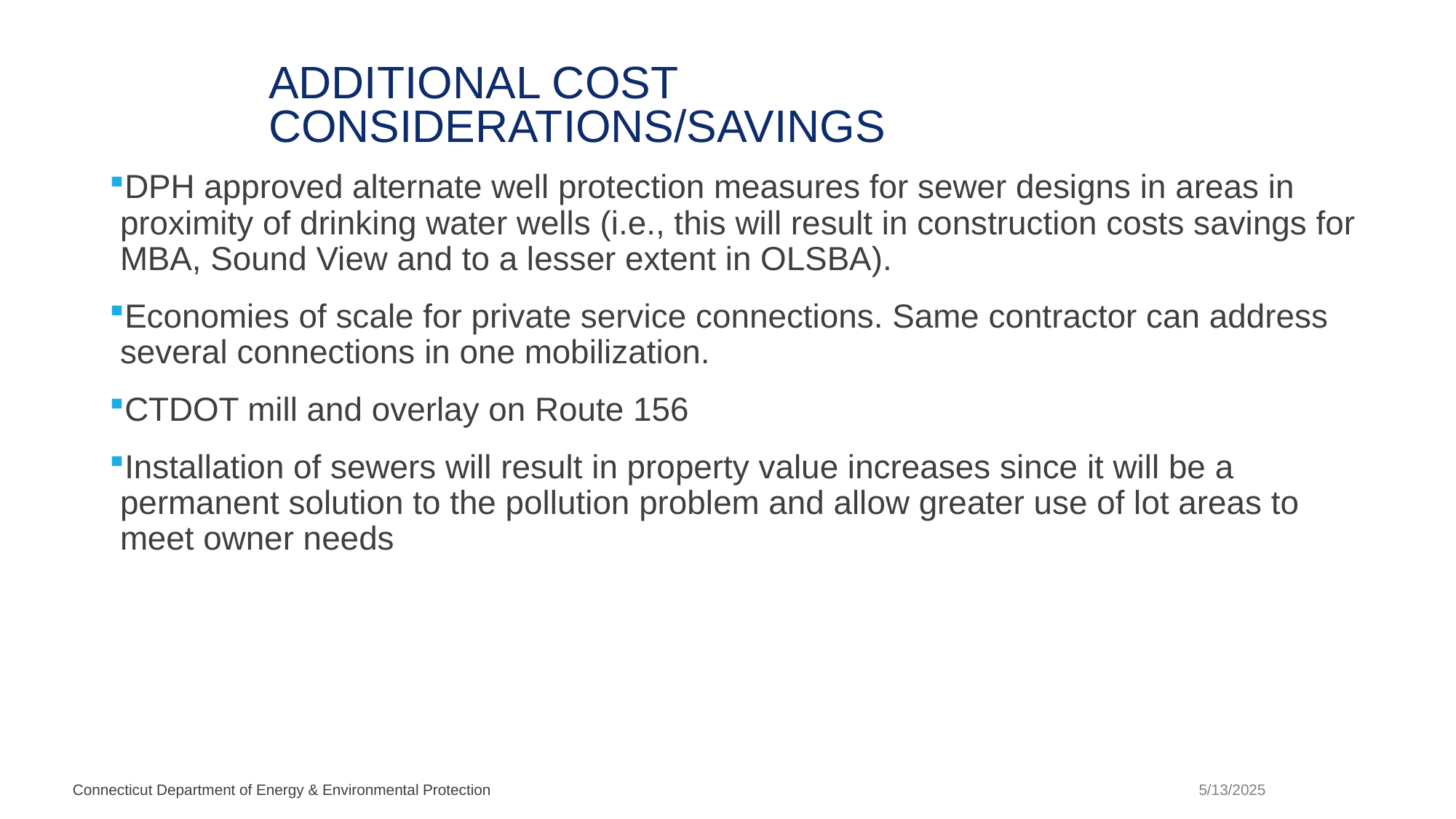

# Additional cost considerations/savings
DPH approved alternate well protection measures for sewer designs in areas in proximity of drinking water wells (i.e., this will result in construction costs savings for MBA, Sound View and to a lesser extent in OLSBA).
Economies of scale for private service connections. Same contractor can address several connections in one mobilization.
CTDOT mill and overlay on Route 156
Installation of sewers will result in property value increases since it will be a permanent solution to the pollution problem and allow greater use of lot areas to meet owner needs
Connecticut Department of Energy & Environmental Protection
5/13/2025